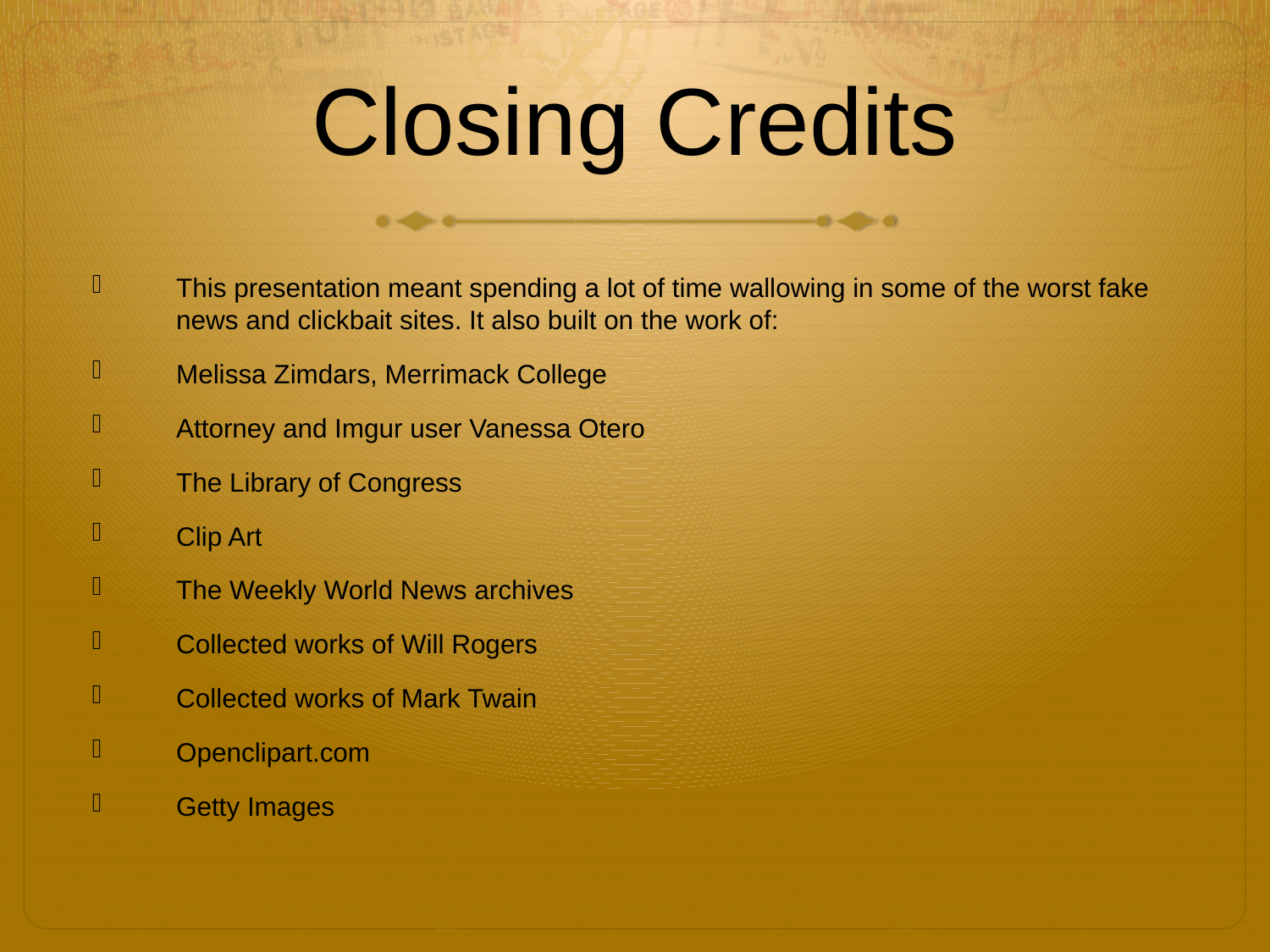

# Closing Credits
This presentation meant spending a lot of time wallowing in some of the worst fake news and clickbait sites. It also built on the work of:
Melissa Zimdars, Merrimack College
Attorney and Imgur user Vanessa Otero
The Library of Congress
Clip Art
The Weekly World News archives
Collected works of Will Rogers
Collected works of Mark Twain
Openclipart.com
Getty Images